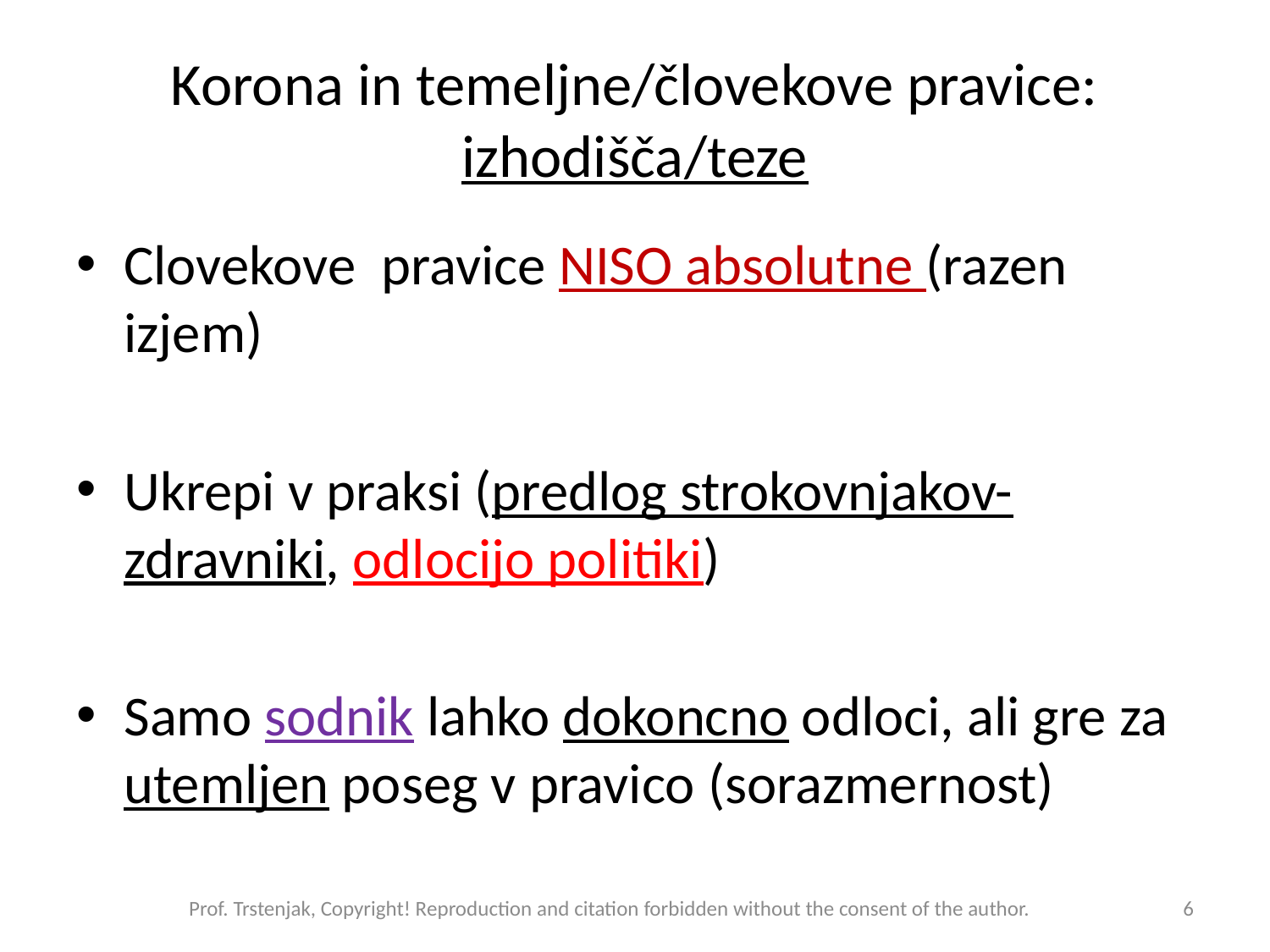

# Korona in temeljne/človekove pravice: izhodišča/teze
Clovekove  pravice NISO absolutne (razen izjem)

Ukrepi v praksi (predlog strokovnjakov- zdravniki, odlocijo politiki)

Samo sodnik lahko dokoncno odloci, ali gre za utemljen poseg v pravico (sorazmernost)

Prof. Trstenjak, Copyright! Reproduction and citation forbidden without the consent of the author.
6